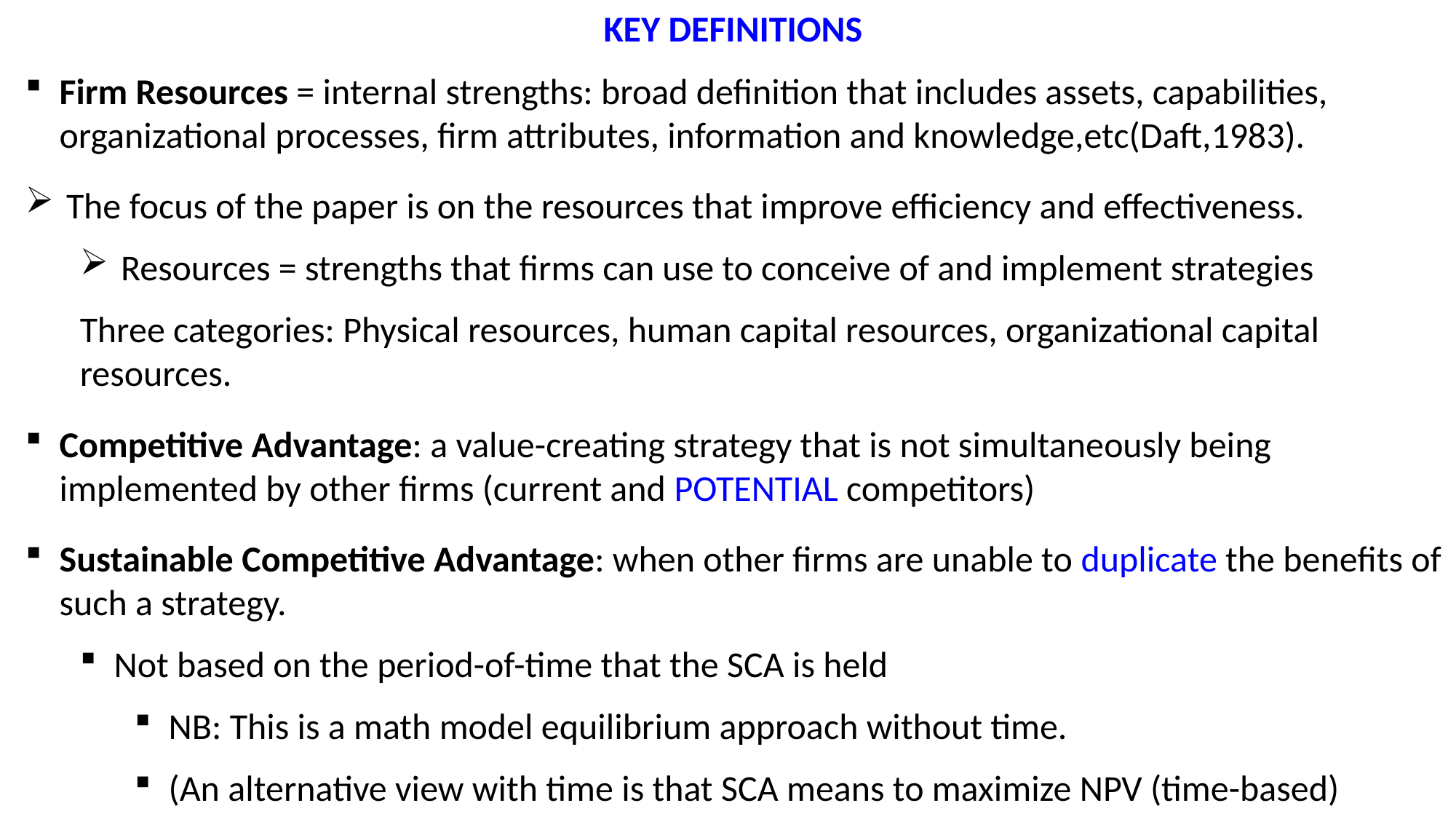

KEY DEFINITIONS
Firm Resources = internal strengths: broad definition that includes assets, capabilities, organizational processes, firm attributes, information and knowledge,etc(Daft,1983).
The focus of the paper is on the resources that improve efficiency and effectiveness.
Resources = strengths that firms can use to conceive of and implement strategies
Three categories: Physical resources, human capital resources, organizational capital  resources.
Competitive Advantage: a value-creating strategy that is not simultaneously being implemented by other firms (current and POTENTIAL competitors)
Sustainable Competitive Advantage: when other firms are unable to duplicate the benefits of such a strategy.
Not based on the period-of-time that the SCA is held
NB: This is a math model equilibrium approach without time.
(An alternative view with time is that SCA means to maximize NPV (time-based)